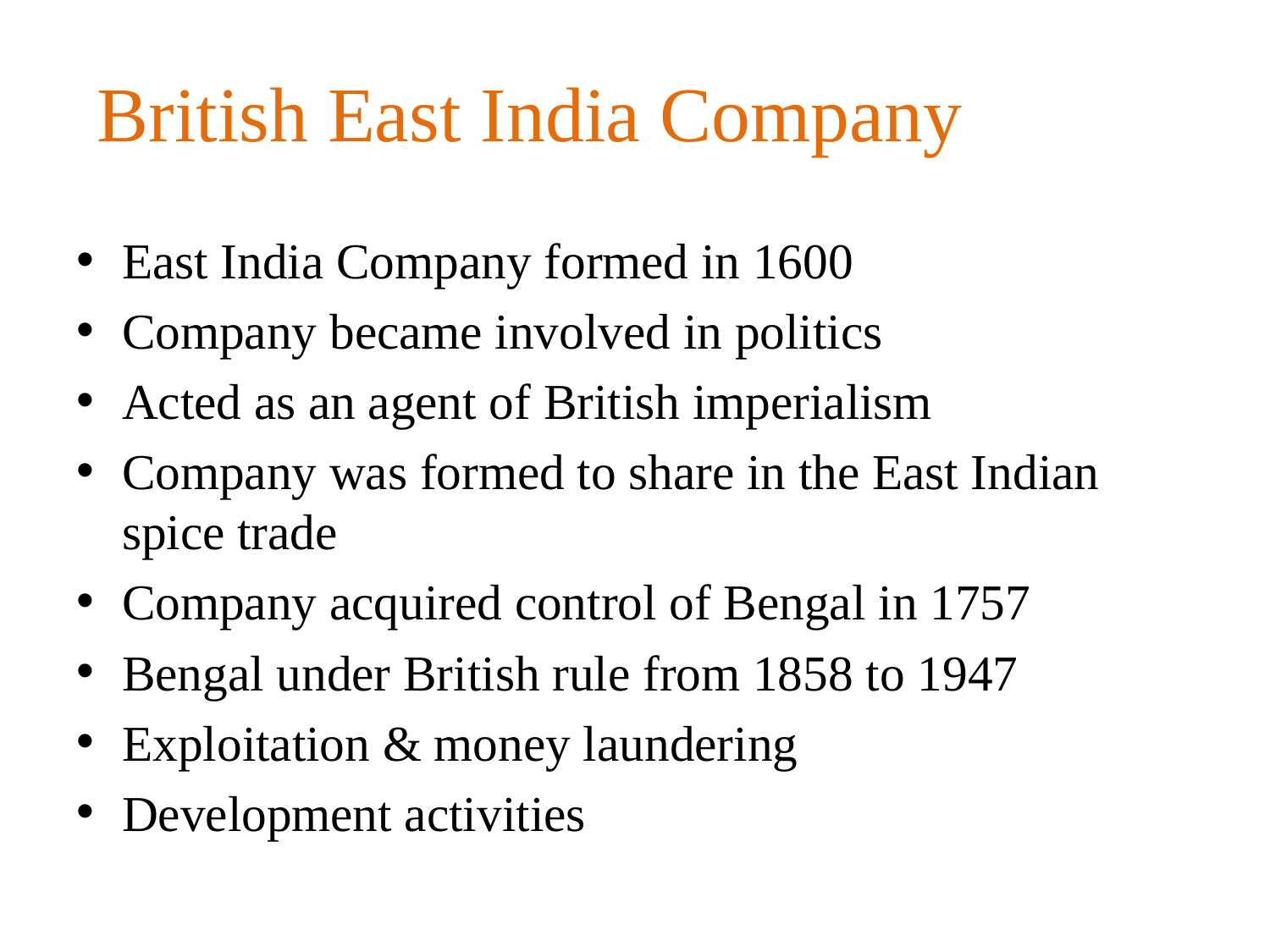

# British East India Company
East India Company formed in 1600
Company became involved in politics
Acted as an agent of British imperialism
Company was formed to share in the East Indian spice trade
Company acquired control of Bengal in 1757
Bengal under British rule from 1858 to 1947
Exploitation & money laundering
Development activities